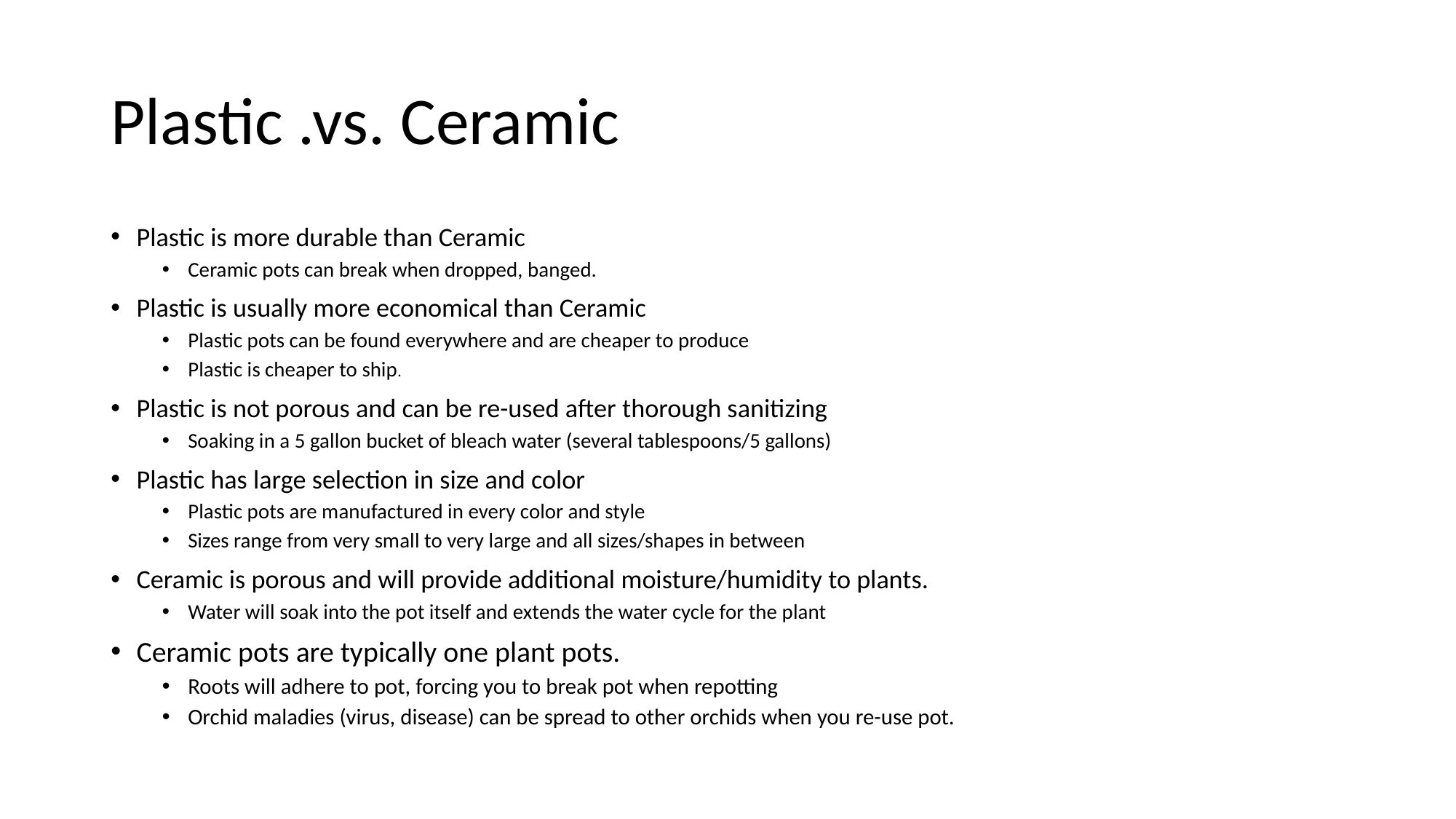

# Plastic .vs. Ceramic
Plastic is more durable than Ceramic
Ceramic pots can break when dropped, banged.
Plastic is usually more economical than Ceramic
Plastic pots can be found everywhere and are cheaper to produce
Plastic is cheaper to ship.
Plastic is not porous and can be re-used after thorough sanitizing
Soaking in a 5 gallon bucket of bleach water (several tablespoons/5 gallons)
Plastic has large selection in size and color
Plastic pots are manufactured in every color and style
Sizes range from very small to very large and all sizes/shapes in between
Ceramic is porous and will provide additional moisture/humidity to plants.
Water will soak into the pot itself and extends the water cycle for the plant
Ceramic pots are typically one plant pots.
Roots will adhere to pot, forcing you to break pot when repotting
Orchid maladies (virus, disease) can be spread to other orchids when you re-use pot.